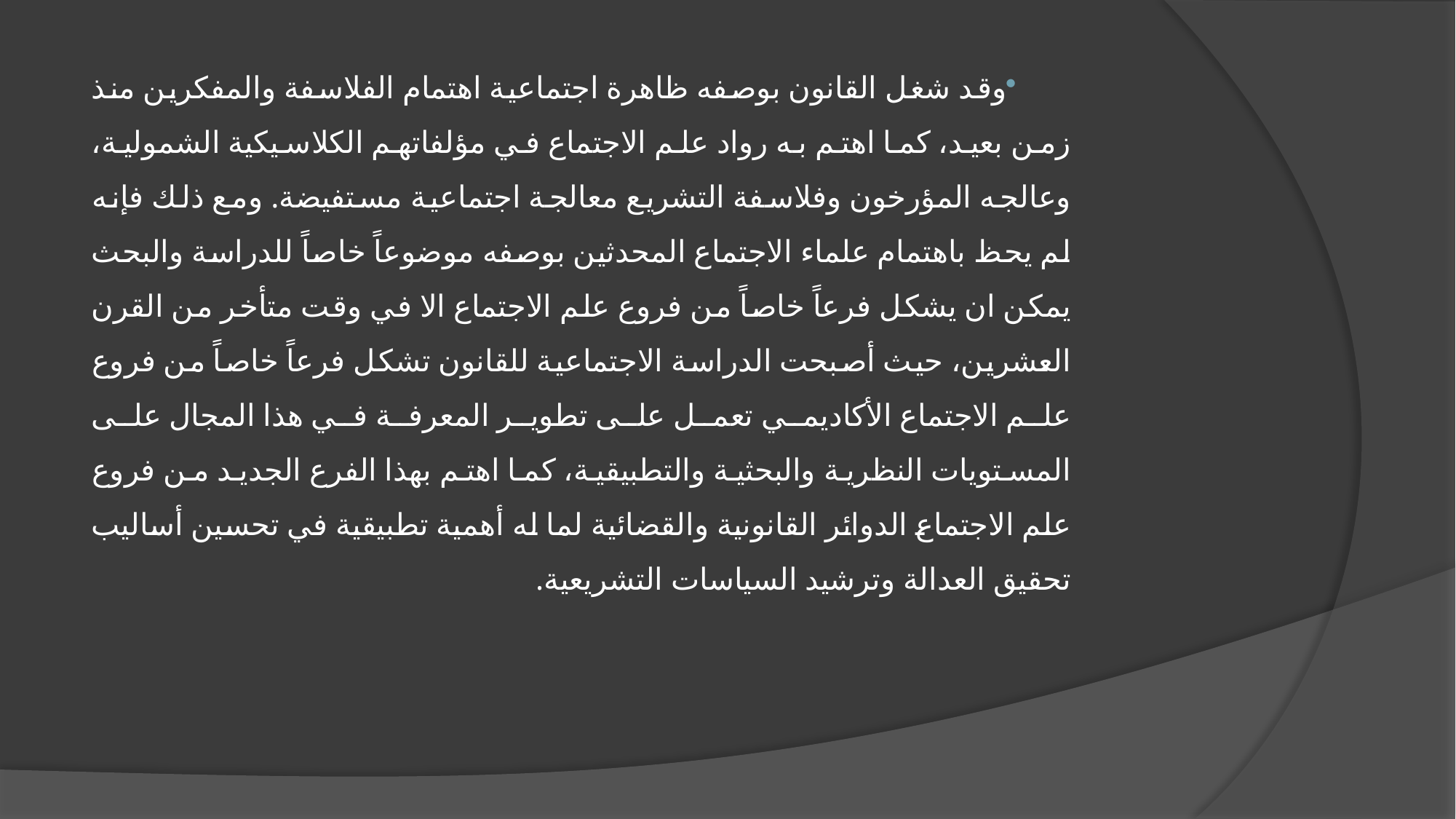

وقد شغل القانون بوصفه ظاهرة اجتماعية اهتمام الفلاسفة والمفكرين منذ زمن بعيد، كما اهتم به رواد علم الاجتماع في مؤلفاتهم الكلاسيكية الشمولية، وعالجه المؤرخون وفلاسفة التشريع معالجة اجتماعية مستفيضة. ومع ذلك فإنه لم يحظ باهتمام علماء الاجتماع المحدثين بوصفه موضوعاً خاصاً للدراسة والبحث يمكن ان يشكل فرعاً خاصاً من فروع علم الاجتماع الا في وقت متأخر من القرن العشرين، حيث أصبحت الدراسة الاجتماعية للقانون تشكل فرعاً خاصاً من فروع علم الاجتماع الأكاديمي تعمل على تطوير المعرفة في هذا المجال على المستويات النظرية والبحثية والتطبيقية، كما اهتم بهذا الفرع الجديد من فروع علم الاجتماع الدوائر القانونية والقضائية لما له أهمية تطبيقية في تحسين أساليب تحقيق العدالة وترشيد السياسات التشريعية.